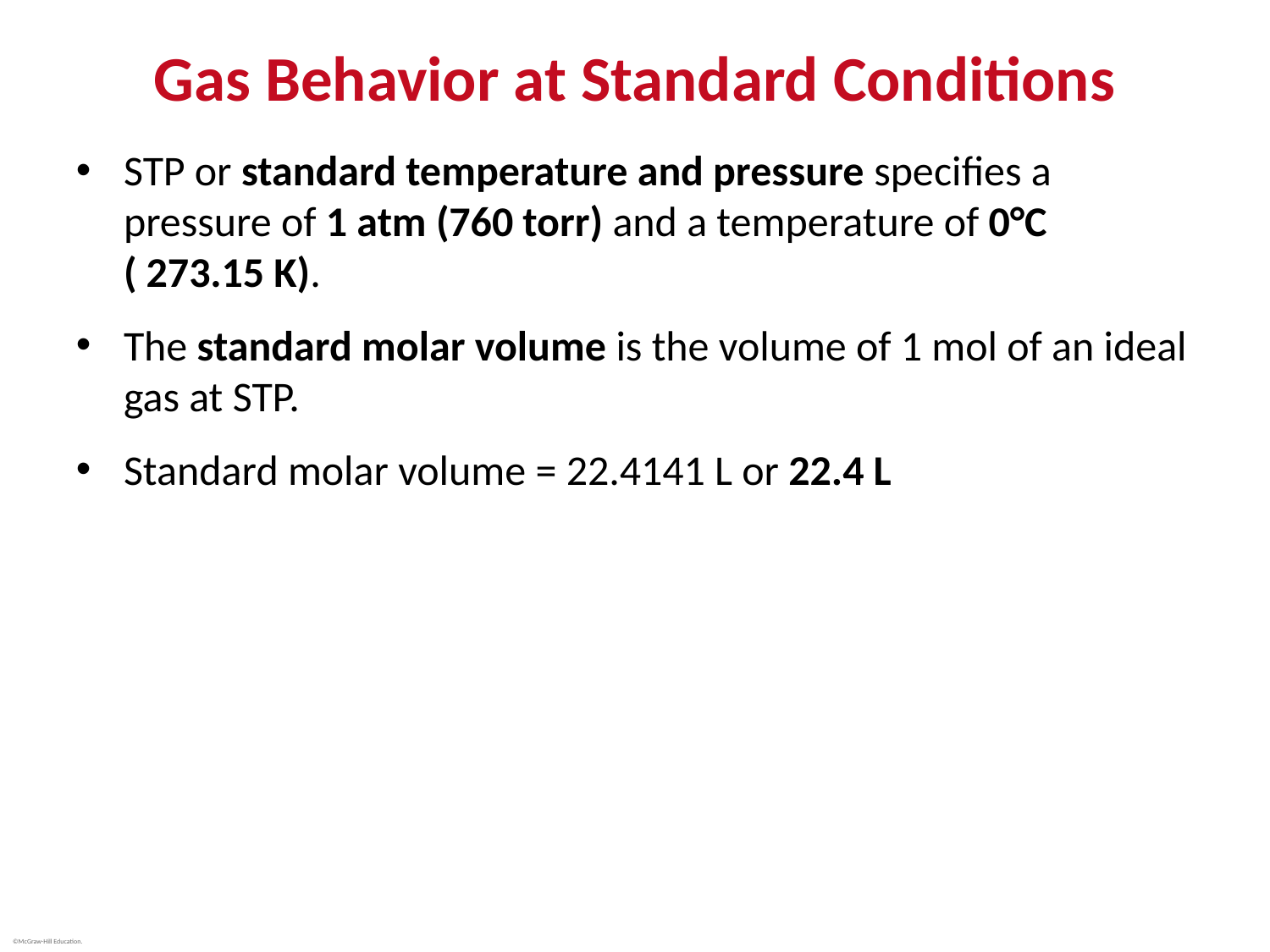

# Gas Behavior at Standard Conditions
STP or standard temperature and pressure specifies a pressure of 1 atm (760 torr) and a temperature of 0°C ( 273.15 K).
The standard molar volume is the volume of 1 mol of an ideal gas at STP.
Standard molar volume = 22.4141 L or 22.4 L